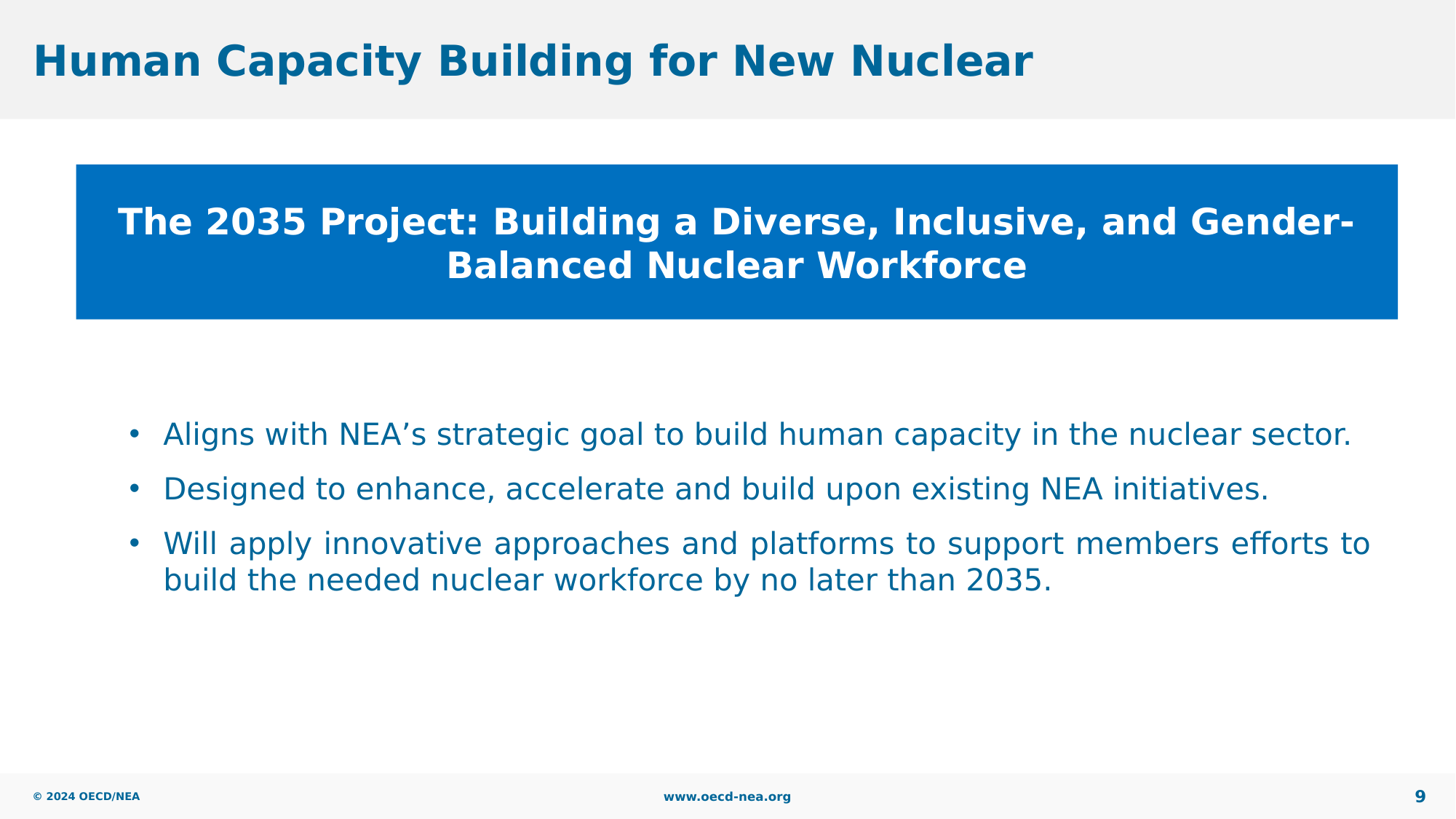

Human Capacity Building for New Nuclear
The 2035 Project: Building a Diverse, Inclusive, and Gender-Balanced Nuclear Workforce
Aligns with NEA’s strategic goal to build human capacity in the nuclear sector.
Designed to enhance, accelerate and build upon existing NEA initiatives.
Will apply innovative approaches and platforms to support members efforts to build the needed nuclear workforce by no later than 2035.